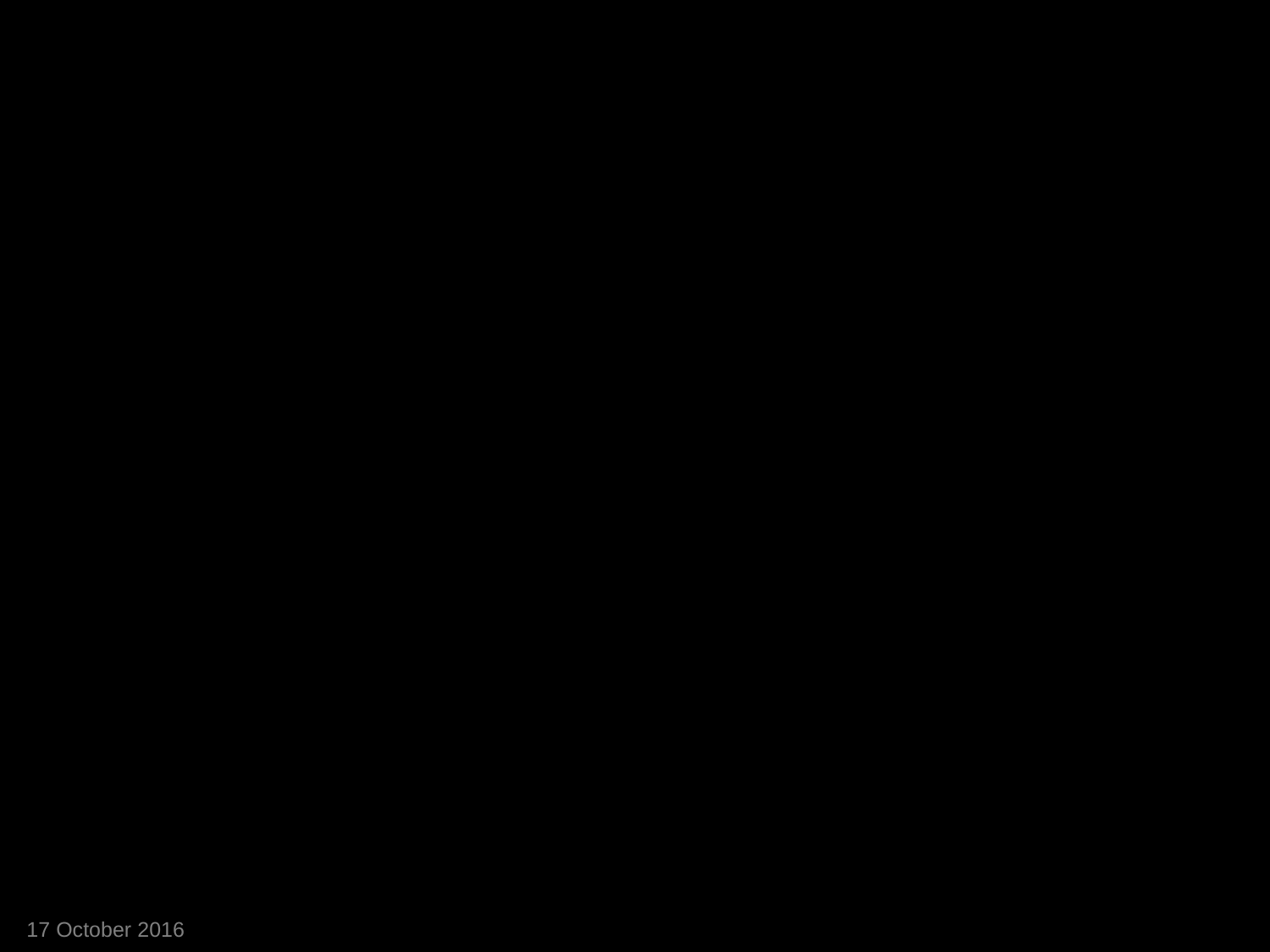

#

17 October 2016
C. Hessler
30